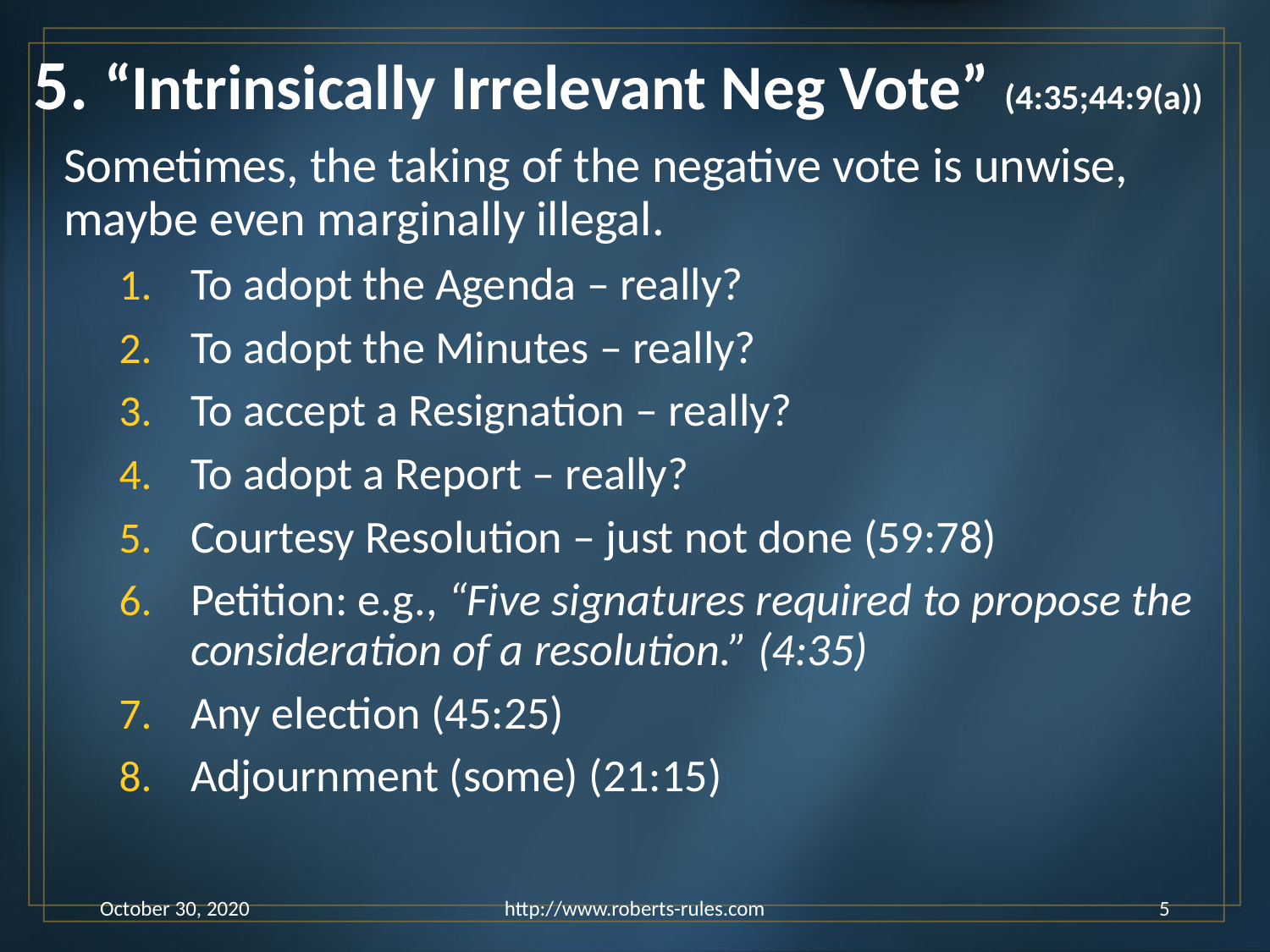

# 5. “Intrinsically Irrelevant Neg Vote” (4:35;44:9(a))
Sometimes, the taking of the negative vote is unwise, maybe even marginally illegal.
To adopt the Agenda – really?
To adopt the Minutes – really?
To accept a Resignation – really?
To adopt a Report – really?
Courtesy Resolution – just not done (59:78)
Petition: e.g., “Five signatures required to propose the consideration of a resolution.” (4:35)
Any election (45:25)
Adjournment (some) (21:15)
October 30, 2020
http://www.roberts-rules.com
5